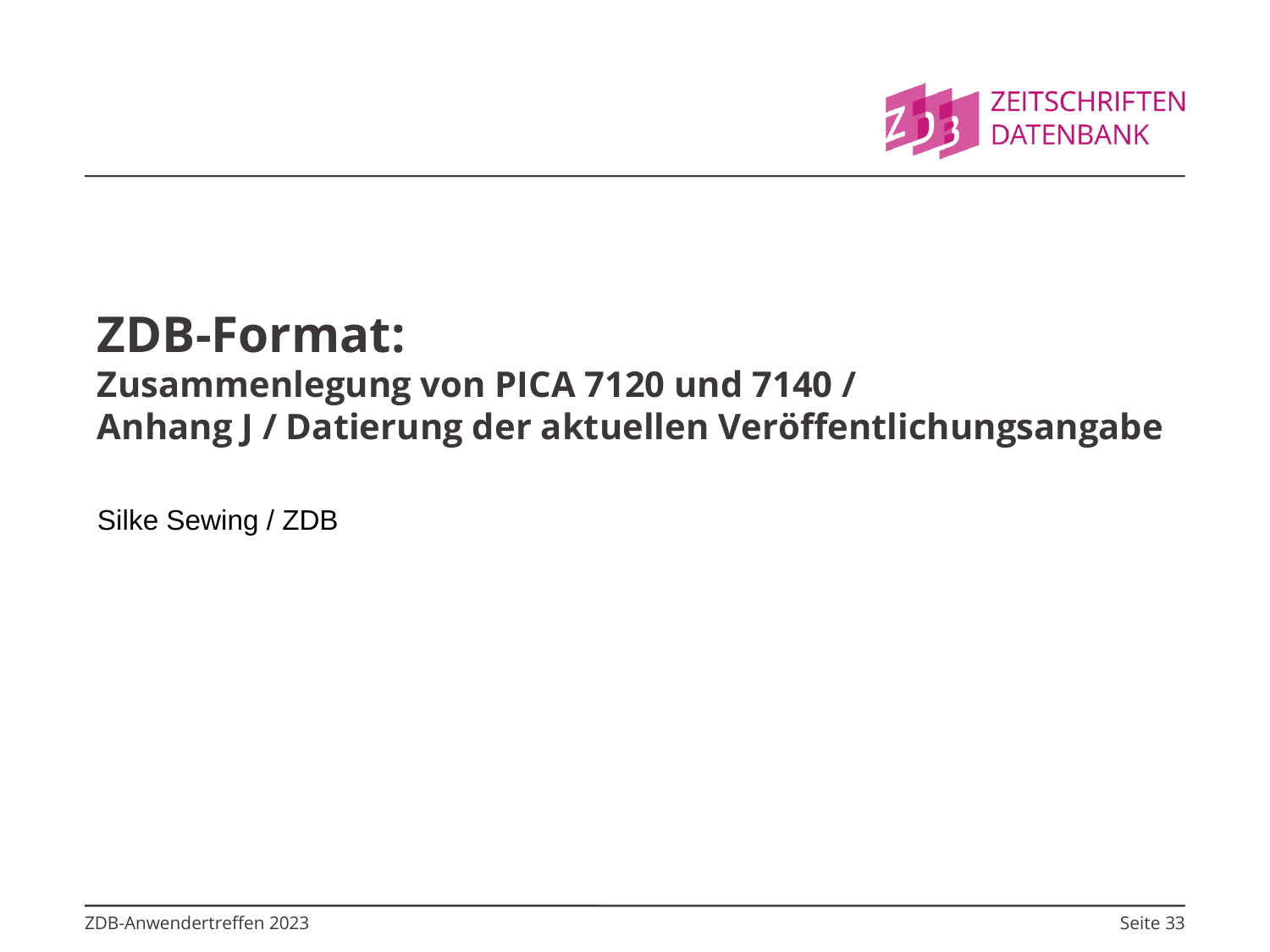

# ZDB-Format: Zusammenlegung von PICA 7120 und 7140 / Anhang J / Datierung der aktuellen Veröffentlichungsangabe
Silke Sewing / ZDB